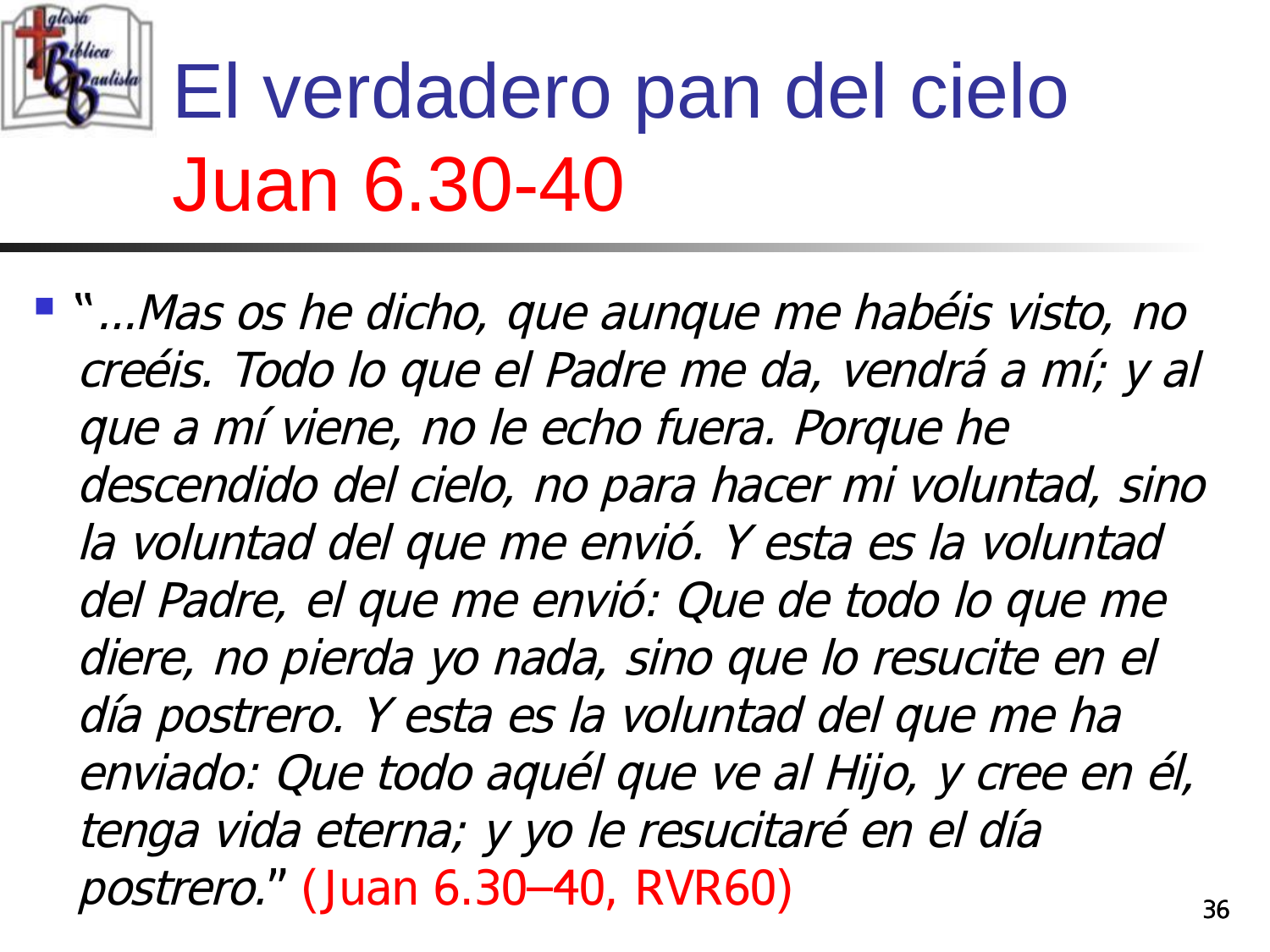

# El verdadero pan del cielo Juan 6.30-40
“…Mas os he dicho, que aunque me habéis visto, no creéis. Todo lo que el Padre me da, vendrá a mí; y al que a mí viene, no le echo fuera. Porque he descendido del cielo, no para hacer mi voluntad, sino la voluntad del que me envió. Y esta es la voluntad del Padre, el que me envió: Que de todo lo que me diere, no pierda yo nada, sino que lo resucite en el día postrero. Y esta es la voluntad del que me ha enviado: Que todo aquél que ve al Hijo, y cree en él, tenga vida eterna; y yo le resucitaré en el día postrero.” (Juan 6.30–40, RVR60)

36
36